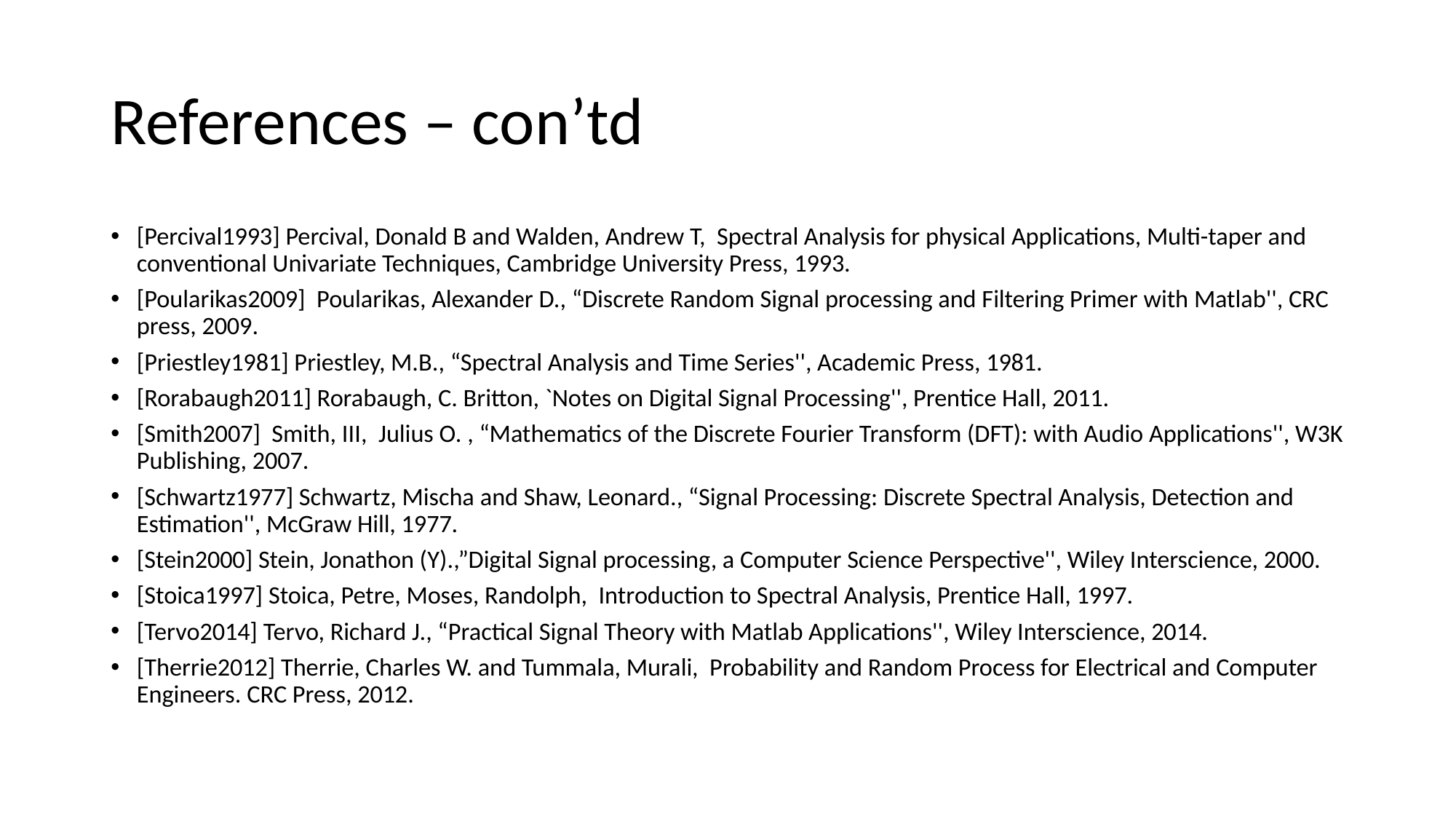

# References – con’td
[Percival1993] Percival, Donald B and Walden, Andrew T,  Spectral Analysis for physical Applications, Multi-taper and conventional Univariate Techniques, Cambridge University Press, 1993.
[Poularikas2009]  Poularikas, Alexander D., “Discrete Random Signal processing and Filtering Primer with Matlab'', CRC press, 2009.
[Priestley1981] Priestley, M.B., “Spectral Analysis and Time Series'', Academic Press, 1981.
[Rorabaugh2011] Rorabaugh, C. Britton, `Notes on Digital Signal Processing'', Prentice Hall, 2011.
[Smith2007]  Smith, III,  Julius O. , “Mathematics of the Discrete Fourier Transform (DFT): with Audio Applications'', W3K Publishing, 2007.
[Schwartz1977] Schwartz, Mischa and Shaw, Leonard., “Signal Processing: Discrete Spectral Analysis, Detection and Estimation'', McGraw Hill, 1977.
[Stein2000] Stein, Jonathon (Y).,”Digital Signal processing, a Computer Science Perspective'', Wiley Interscience, 2000.
[Stoica1997] Stoica, Petre, Moses, Randolph,  Introduction to Spectral Analysis, Prentice Hall, 1997.
[Tervo2014] Tervo, Richard J., “Practical Signal Theory with Matlab Applications'', Wiley Interscience, 2014.
[Therrie2012] Therrie, Charles W. and Tummala, Murali,  Probability and Random Process for Electrical and Computer Engineers. CRC Press, 2012.